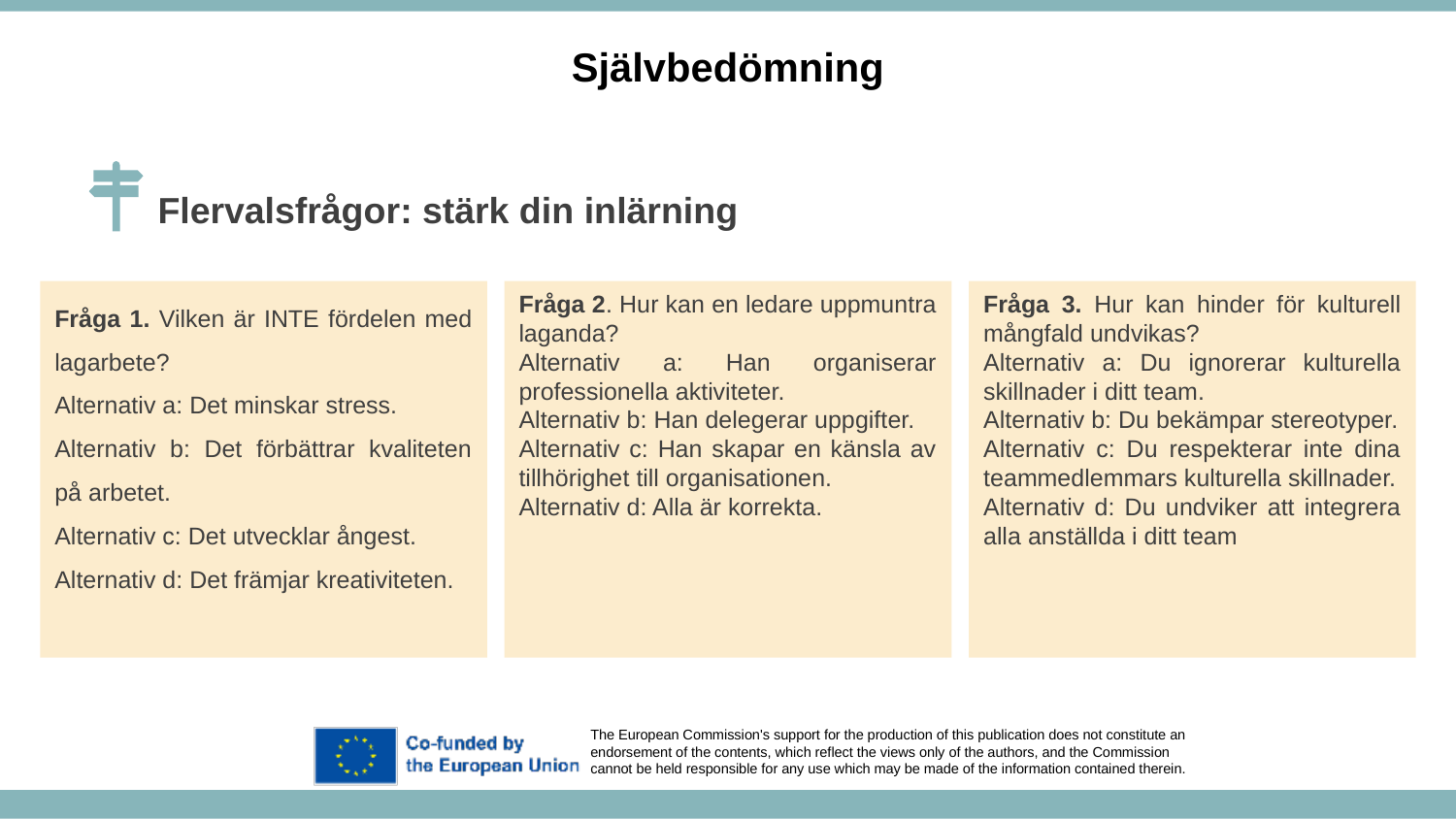

Självbedömning

Flervalsfrågor: stärk din inlärning
Fråga 1. Vilken är INTE fördelen med lagarbete?
Alternativ a: Det minskar stress.
Alternativ b: Det förbättrar kvaliteten på arbetet.
Alternativ c: Det utvecklar ångest.
Alternativ d: Det främjar kreativiteten.
Fråga 2. Hur kan en ledare uppmuntra laganda?
Alternativ a: Han organiserar professionella aktiviteter.
Alternativ b: Han delegerar uppgifter.
Alternativ c: Han skapar en känsla av tillhörighet till organisationen.
Alternativ d: Alla är korrekta.
Fråga 3. Hur kan hinder för kulturell mångfald undvikas?
Alternativ a: Du ignorerar kulturella skillnader i ditt team.
Alternativ b: Du bekämpar stereotyper.
Alternativ c: Du respekterar inte dina teammedlemmars kulturella skillnader.
Alternativ d: Du undviker att integrera alla anställda i ditt team